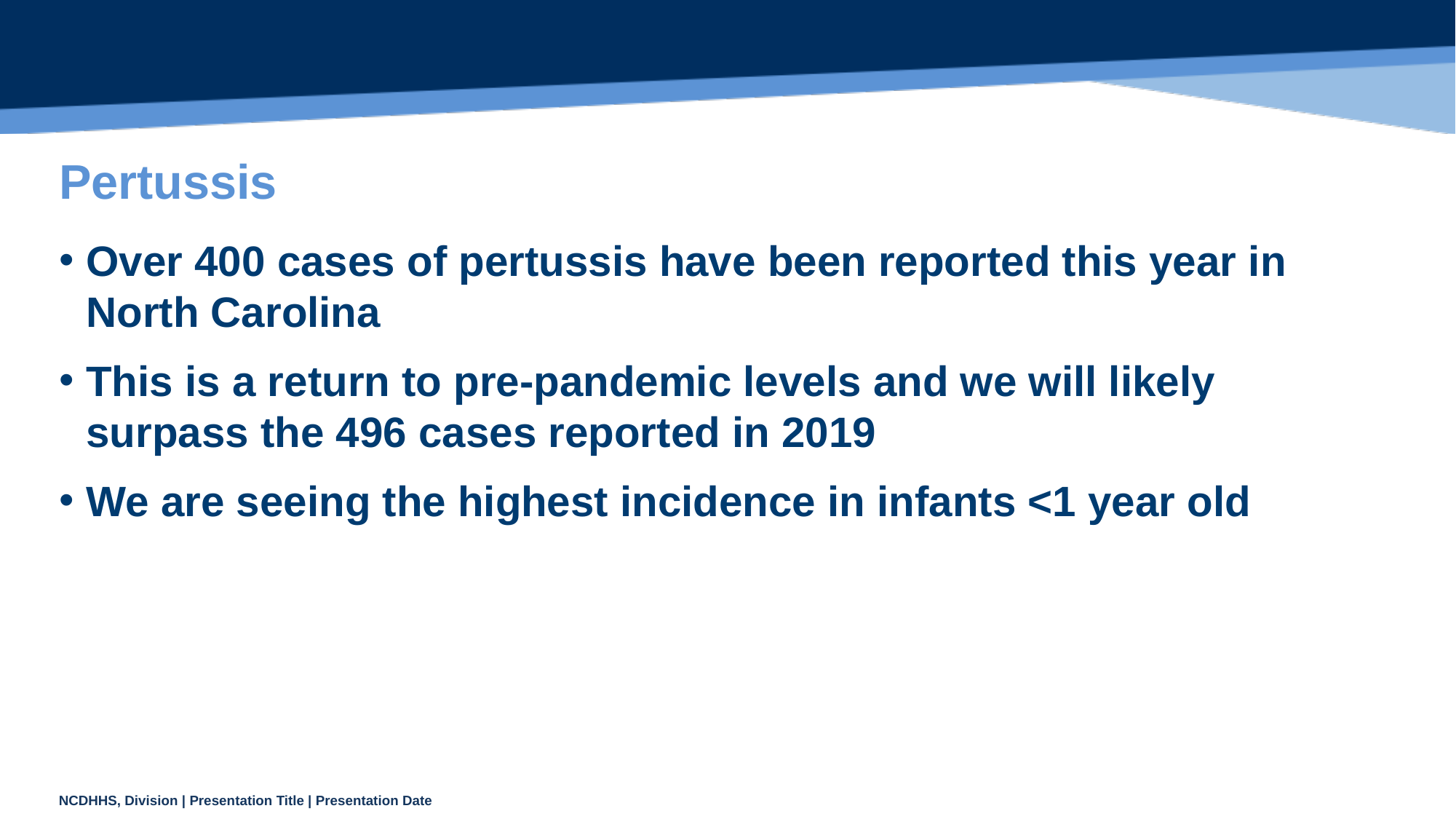

# Pertussis
Over 400 cases of pertussis have been reported this year in North Carolina
This is a return to pre-pandemic levels and we will likely surpass the 496 cases reported in 2019
We are seeing the highest incidence in infants <1 year old